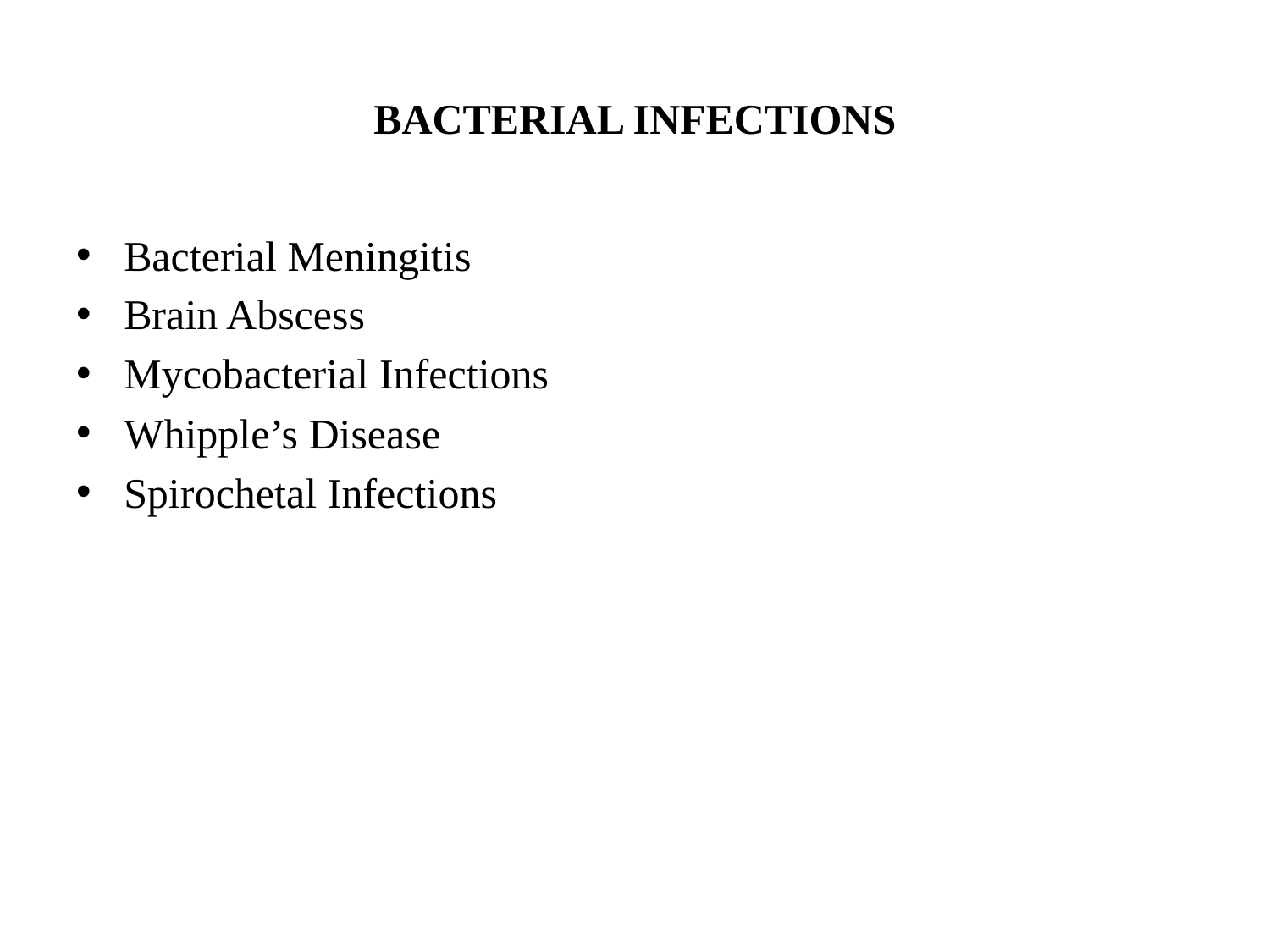

# BACTERIAL INFECTIONS
Bacterial Meningitis
Brain Abscess
Mycobacterial Infections
Whipple’s Disease
Spirochetal Infections